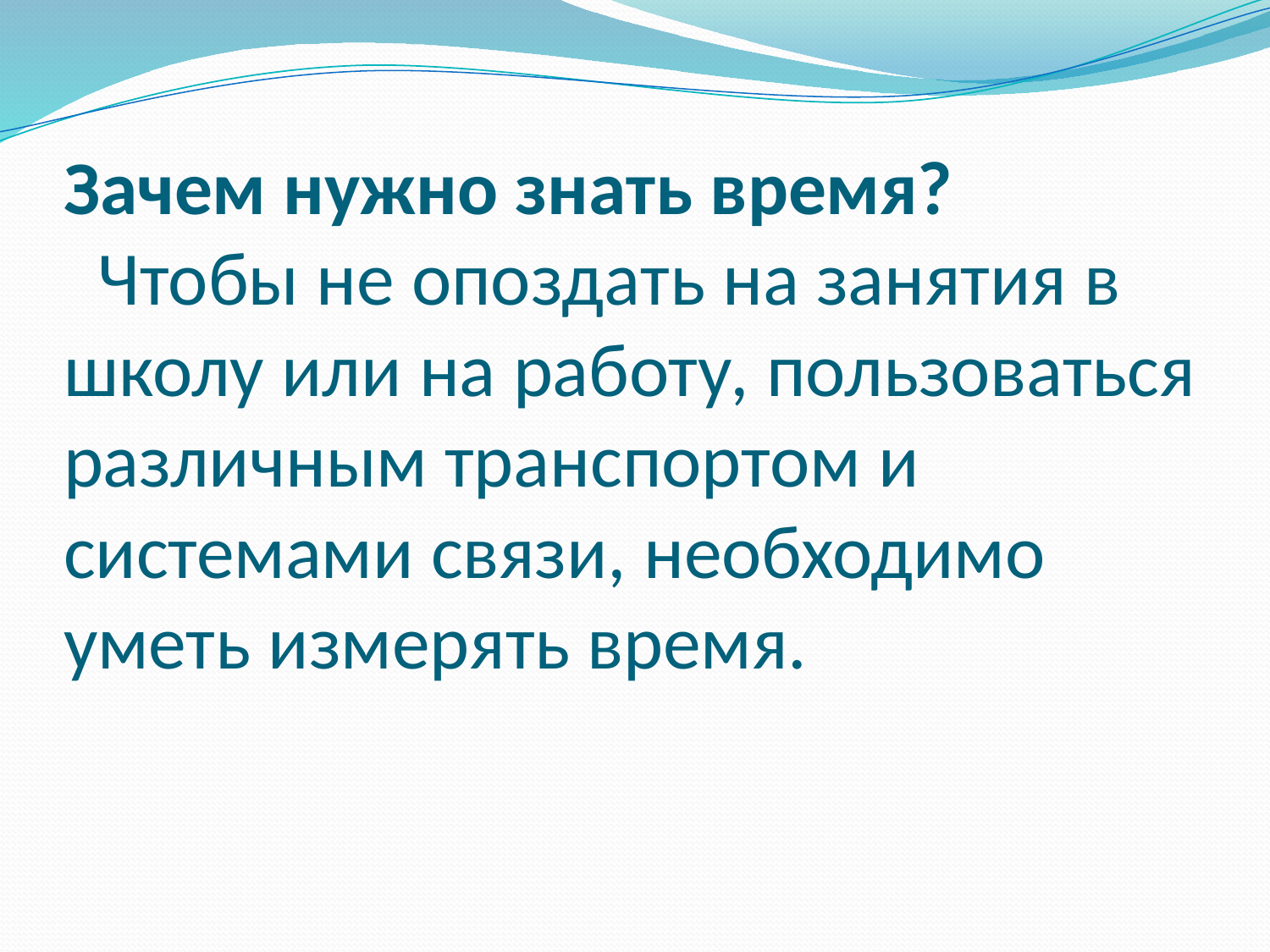

# Зачем нужно знать время? Чтобы не опоздать на занятия в школу или на работу, пользоваться различным транспортом и системами связи, необходимо уметь измерять время.